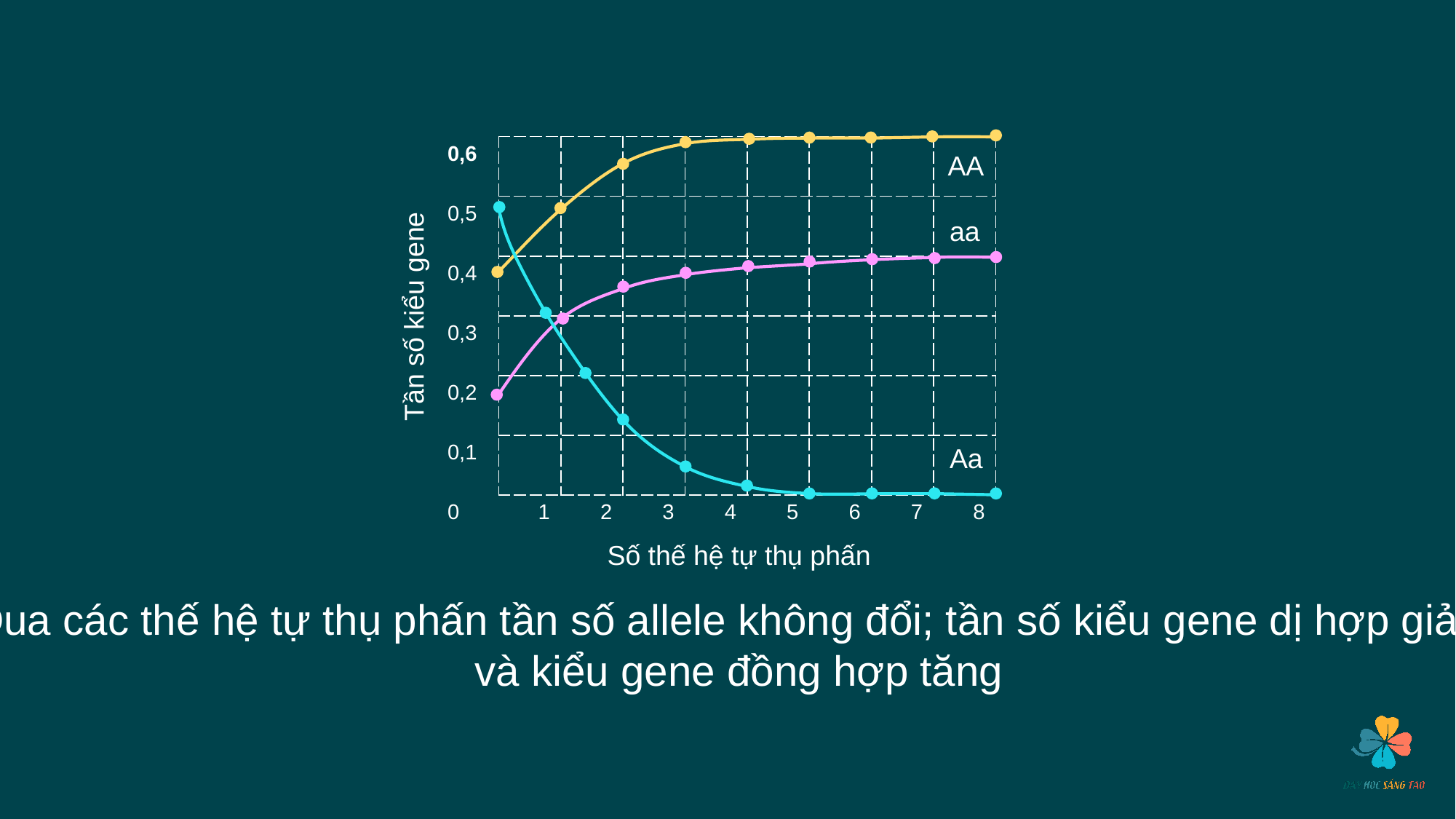

| 0,6 |  |  |  |  |  |  |  |  |
| --- | --- | --- | --- | --- | --- | --- | --- | --- |
| 0,5 |  |  |  |  |  |  |  |  |
| 0,4 |  |  |  |  |  |  |  |  |
| 0,3 |  |  |  |  |  |  |  |  |
| 0,2 |  |  |  |  |  |  |  |  |
| 0,1 |  |  |  |  |  |  |  |  |
| 0 | 1 | 2 | 3 | 4 | 5 | 6 | 7 | 8 |

AA

aa

Tần số kiểu gene

Aa

Số thế hệ tự thụ phấn
Qua các thế hệ tự thụ phấn tần số allele không đổi; tần số kiểu gene dị hợp giảm
và kiểu gene đồng hợp tăng